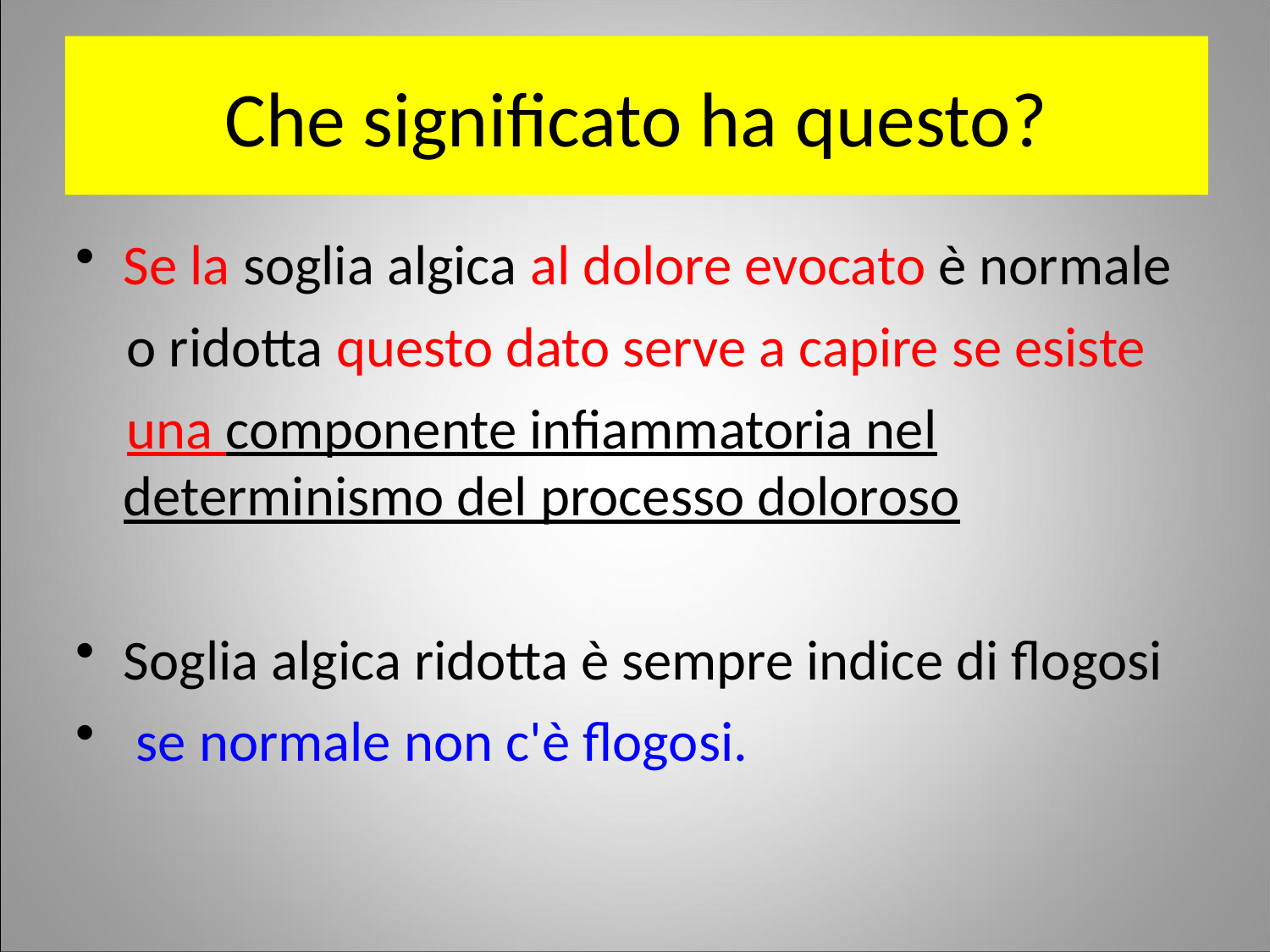

Se la soglia algica al dolore evocato è normale
    o ridotta questo dato serve a capire se esiste
    una componente infiammatoria nel determinismo del processo doloroso

Soglia algica ridotta è sempre indice di flogosi
 se normale non c'è flogosi.
Che significato ha questo?